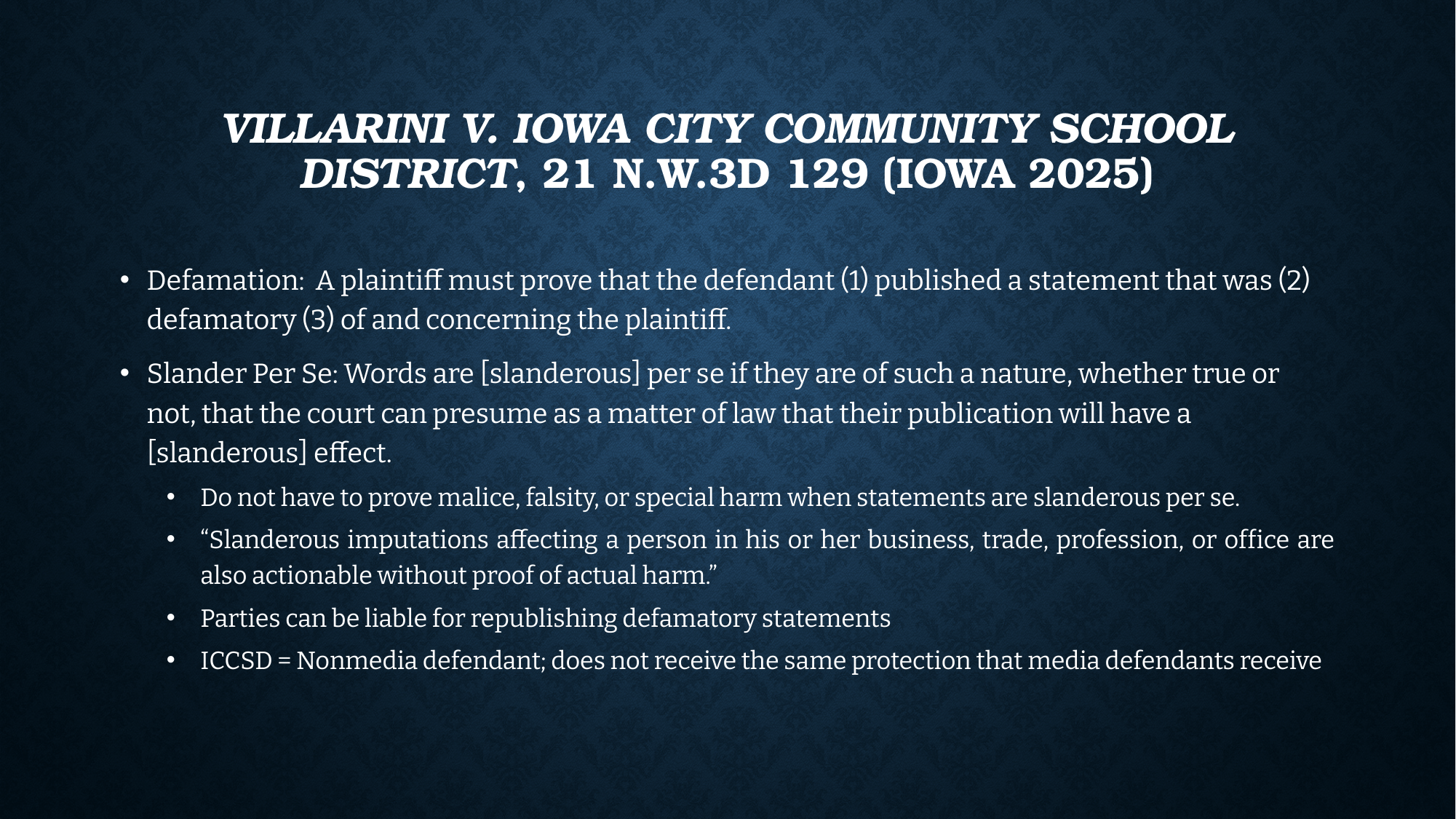

# Villarini v. Iowa City Community School District, 21 N.W.3d 129 (Iowa 2025)
Defamation:  A plaintiff must prove that the defendant (1) published a statement that was (2) defamatory (3) of and concerning the plaintiff.
Slander Per Se: Words are [slanderous] per se if they are of such a nature, whether true or not, that the court can presume as a matter of law that their publication will have a [slanderous] effect.
Do not have to prove malice, falsity, or special harm when statements are slanderous per se.
“Slanderous imputations affecting a person in his or her business, trade, profession, or office are also actionable without proof of actual harm.”
Parties can be liable for republishing defamatory statements
ICCSD = Nonmedia defendant; does not receive the same protection that media defendants receive